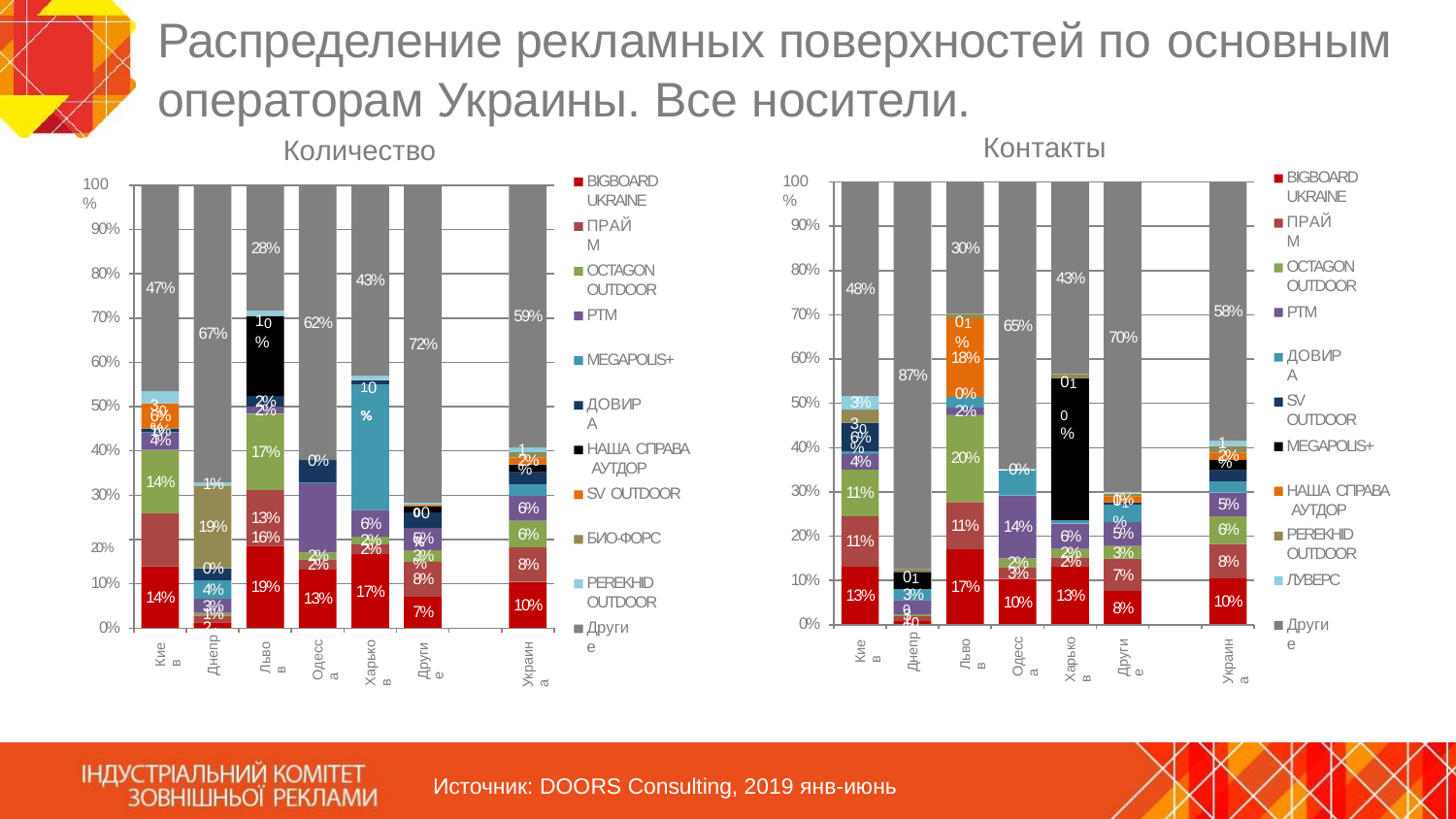

# Распределение рекламных поверхностей по основным
операторам Украины. Все носители.
Контакты
Количество
BIGBOARD UKRAINE
BIGBOARD UKRAINE
100%
100%

ПРАЙМ
90%
ПРАЙМ
90%

30%
28%
OCTAGON OUTDOOR
80%
OCTAGON OUTDOOR
80%

43%

43%

47%
48%
58%
РТМ
10%
01%
70%
РТМ
59%
70%

62%

65%

67%
70%
72%
ДОВИРА
18%
60%
MEGAPOLIS+
60%

010%

87%
10%

0%
2%
30%

SV OUTDOOR
2%
50%
3%

ДОВИРА
50%

2%

6%

30%

1%

6%
4%

1%

MEGAPOLIS+
40%
НАША СПРАВА  АУТДОР
SV OUTDOOR
1%
40%
17%

2%
20%

0%

2%
4%

  0%

14%

1%

НАША СПРАВА  АУТДОР
PEREKHID OUTDOOR
30%
11%
01%

30%

5%
6%
8%

1%

6%
6%

00%%

13%	16%

6%

11%

14%
19%

5%
3%

20%

6%
БИО-ФОРС
5%
3%
20%	12%
2%

11%

2%

2%
2%

2%

2%

2%
8%

0%
010%

3%

7%

8%

10%
ЛУВЕРС

10%
PEREKHID OUTDOOR

19%
17%

4%

17%

3%
13%
13%

14%
13%

10%
10%

10%
3%
30%
8%

7%

1%
1%
21%
0%
Другие

0%
Другие

Днепр
Одесса
Львов
Харьков
Киев
Украина
Другие
Днепр
Одесса
Львов
Харьков
Киев
Украина
Другие
Источник: DOORS Consulting, 2019 янв-июнь